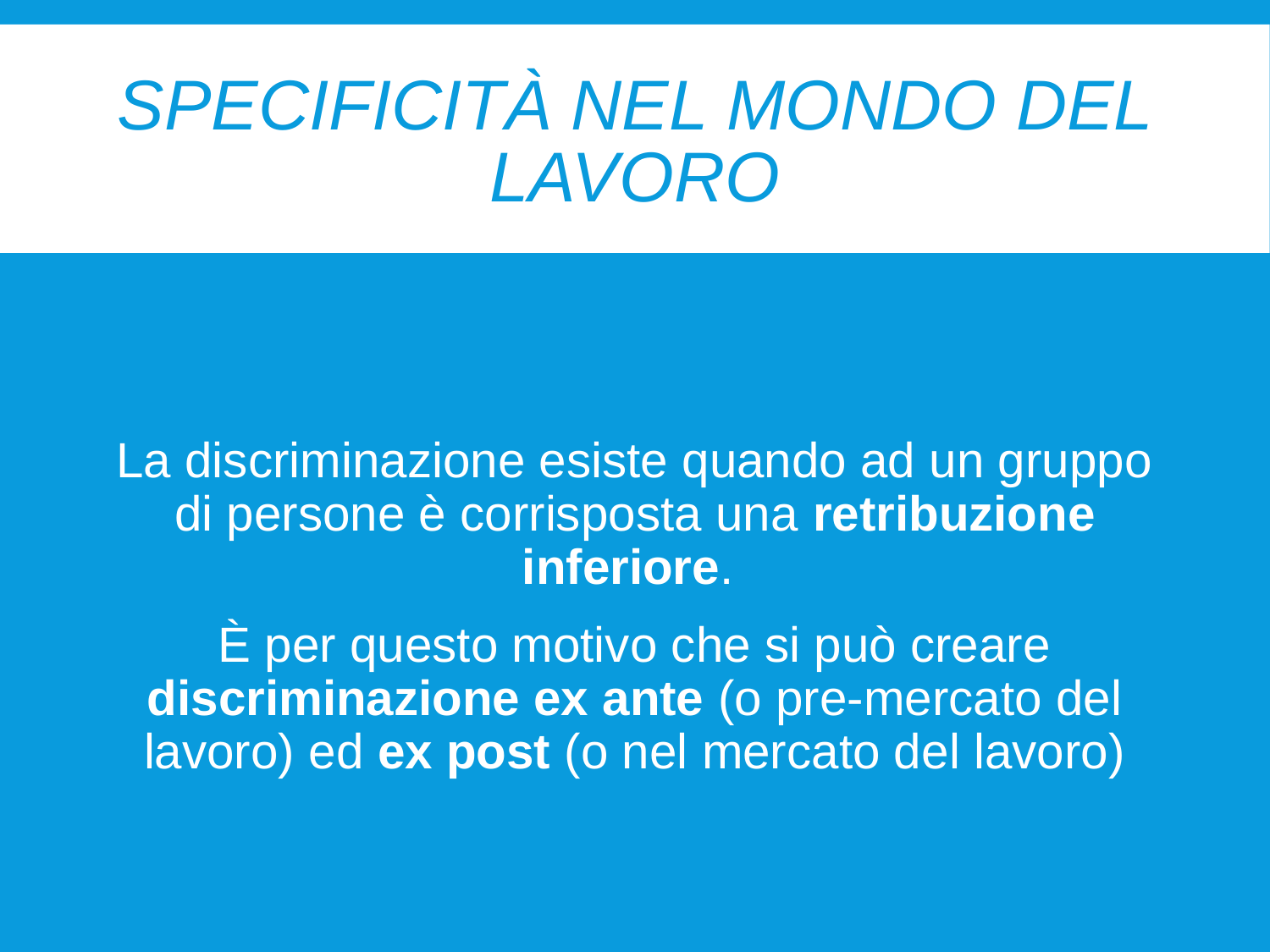

# Specificità nel mondo del lavoro

La discriminazione esiste quando ad un gruppo di persone è corrisposta una retribuzione inferiore.
È per questo motivo che si può creare discriminazione ex ante (o pre-mercato del lavoro) ed ex post (o nel mercato del lavoro)